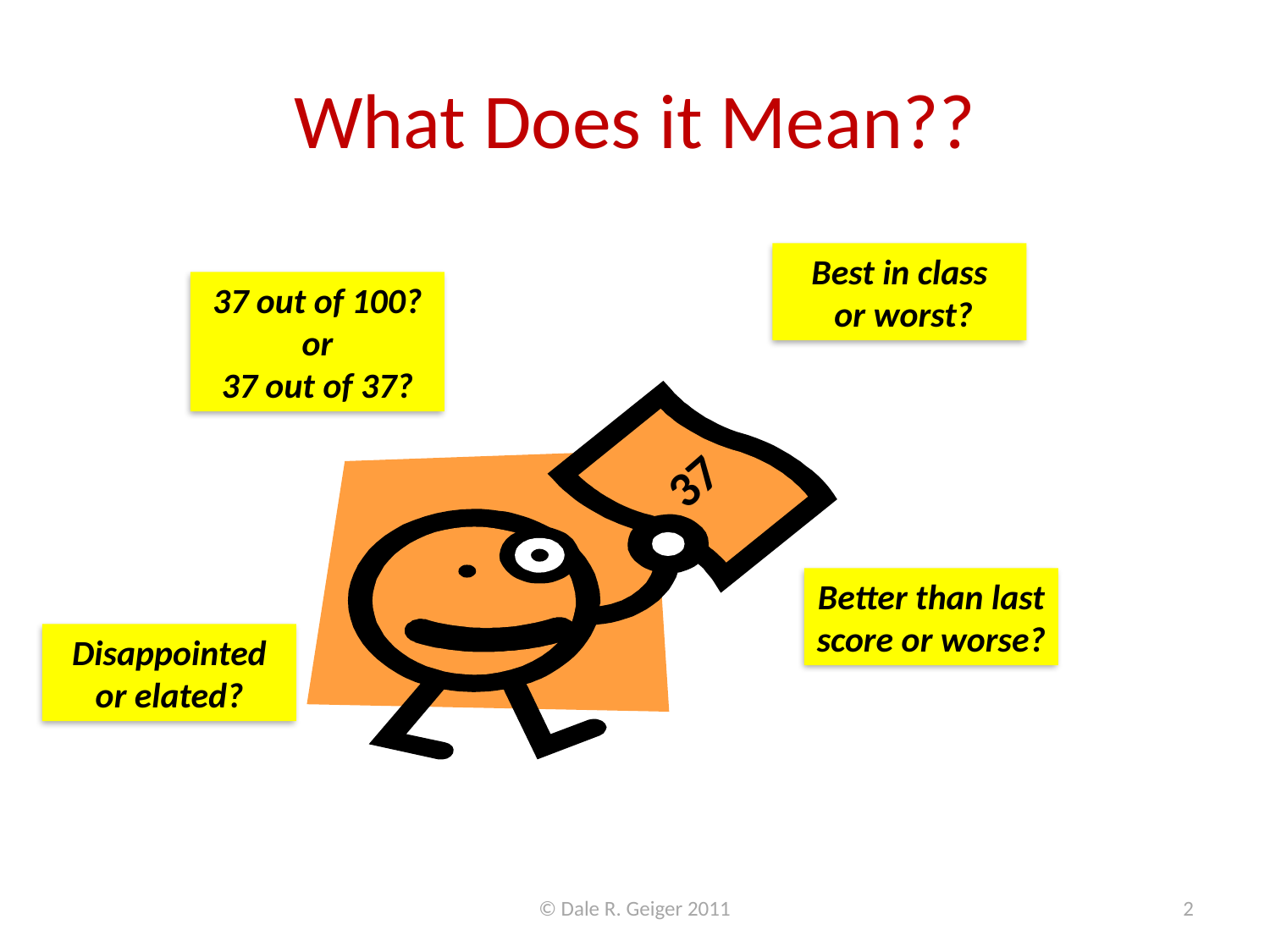

# What Does it Mean??
Best in class
 or worst?
37 out of 100? or
37 out of 37?

37
Better than last score or worse?
Disappointed or elated?
© Dale R. Geiger 2011
2